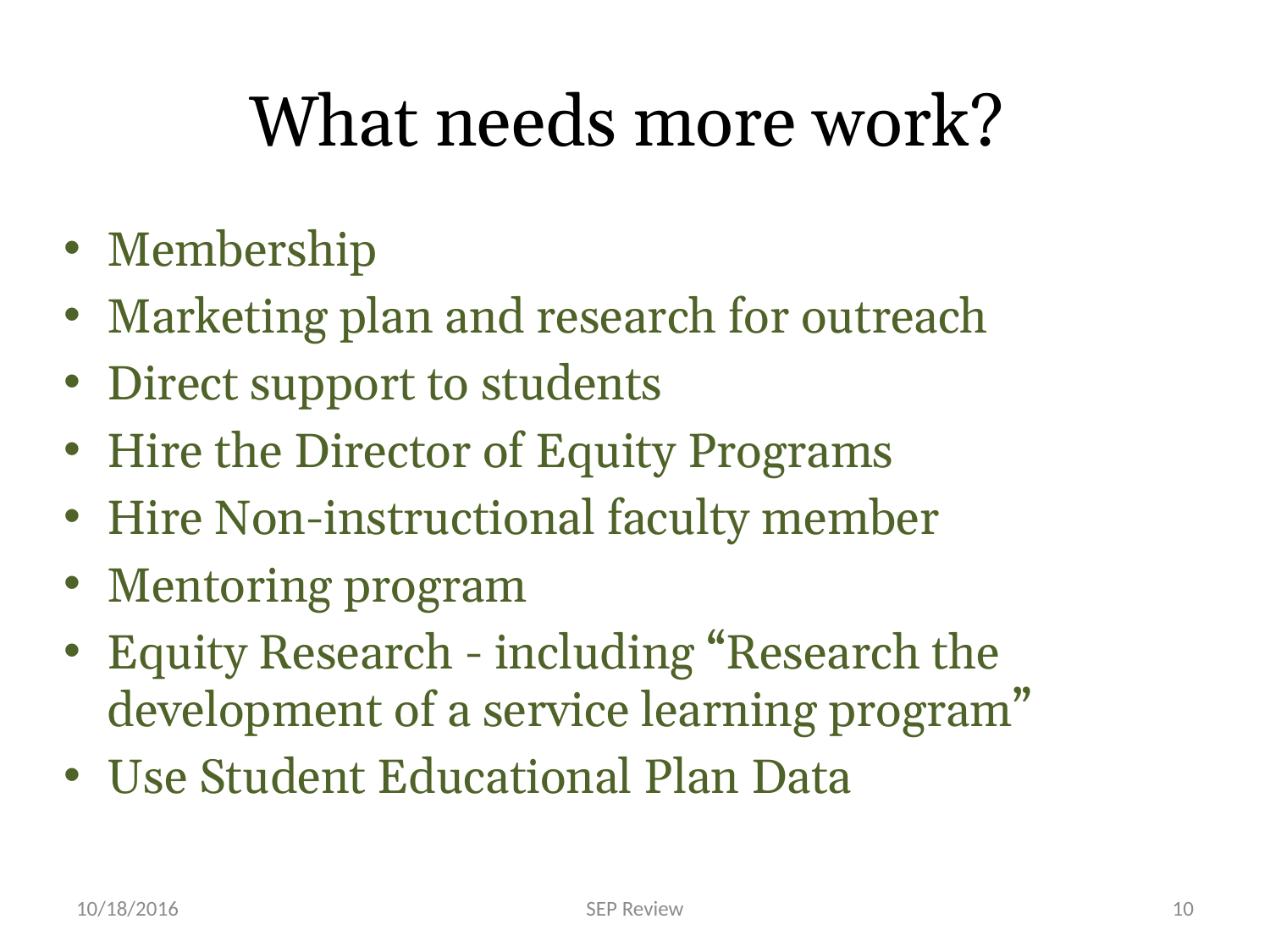

# What needs more work?
Membership
Marketing plan and research for outreach
Direct support to students
Hire the Director of Equity Programs
Hire Non-instructional faculty member
Mentoring program
Equity Research - including “Research the development of a service learning program”
Use Student Educational Plan Data
10/18/2016
SEP Review
10